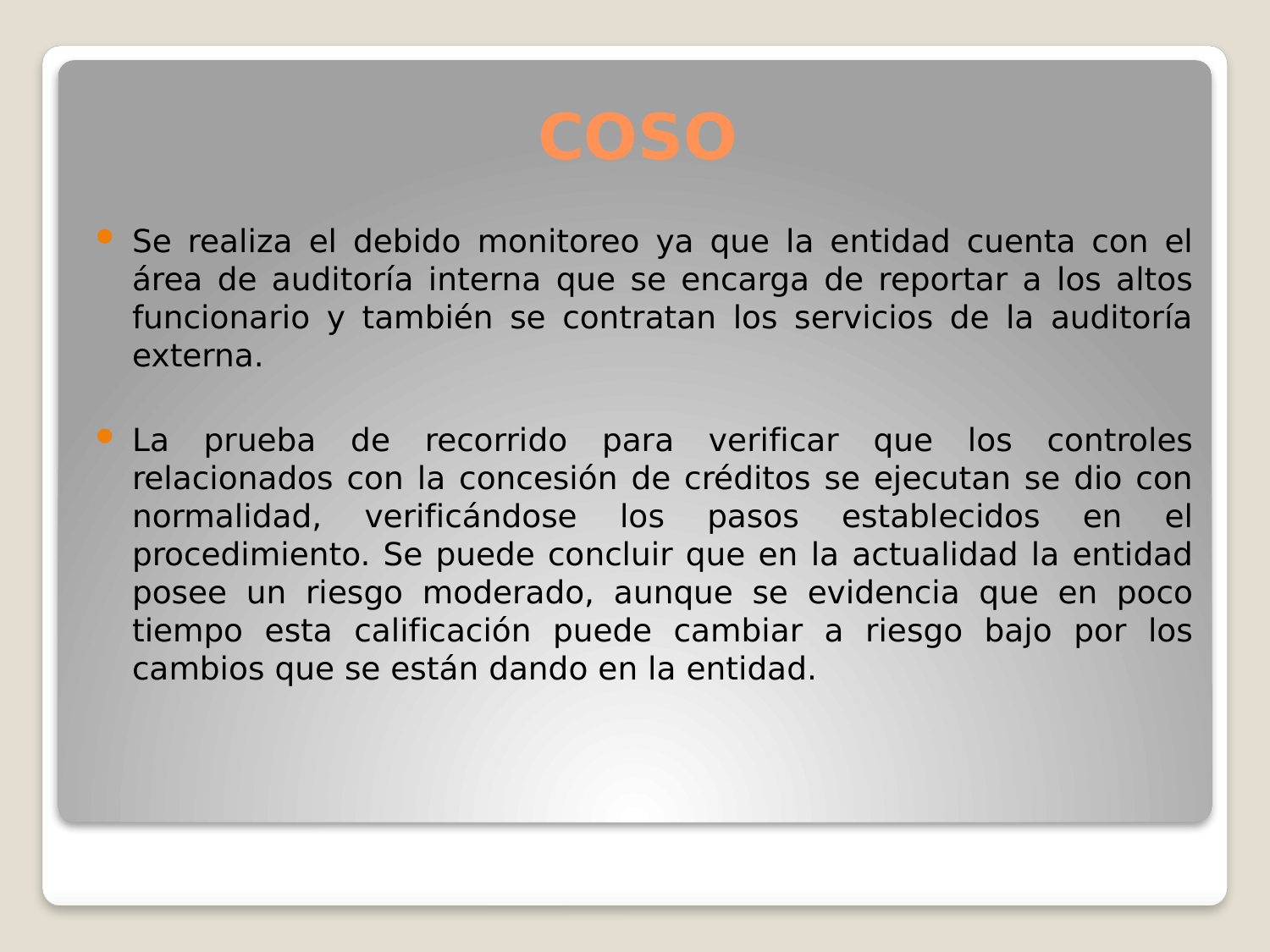

# COSO
Se realiza el debido monitoreo ya que la entidad cuenta con el área de auditoría interna que se encarga de reportar a los altos funcionario y también se contratan los servicios de la auditoría externa.

La prueba de recorrido para verificar que los controles relacionados con la concesión de créditos se ejecutan se dio con normalidad, verificándose los pasos establecidos en el procedimiento. Se puede concluir que en la actualidad la entidad posee un riesgo moderado, aunque se evidencia que en poco tiempo esta calificación puede cambiar a riesgo bajo por los cambios que se están dando en la entidad.